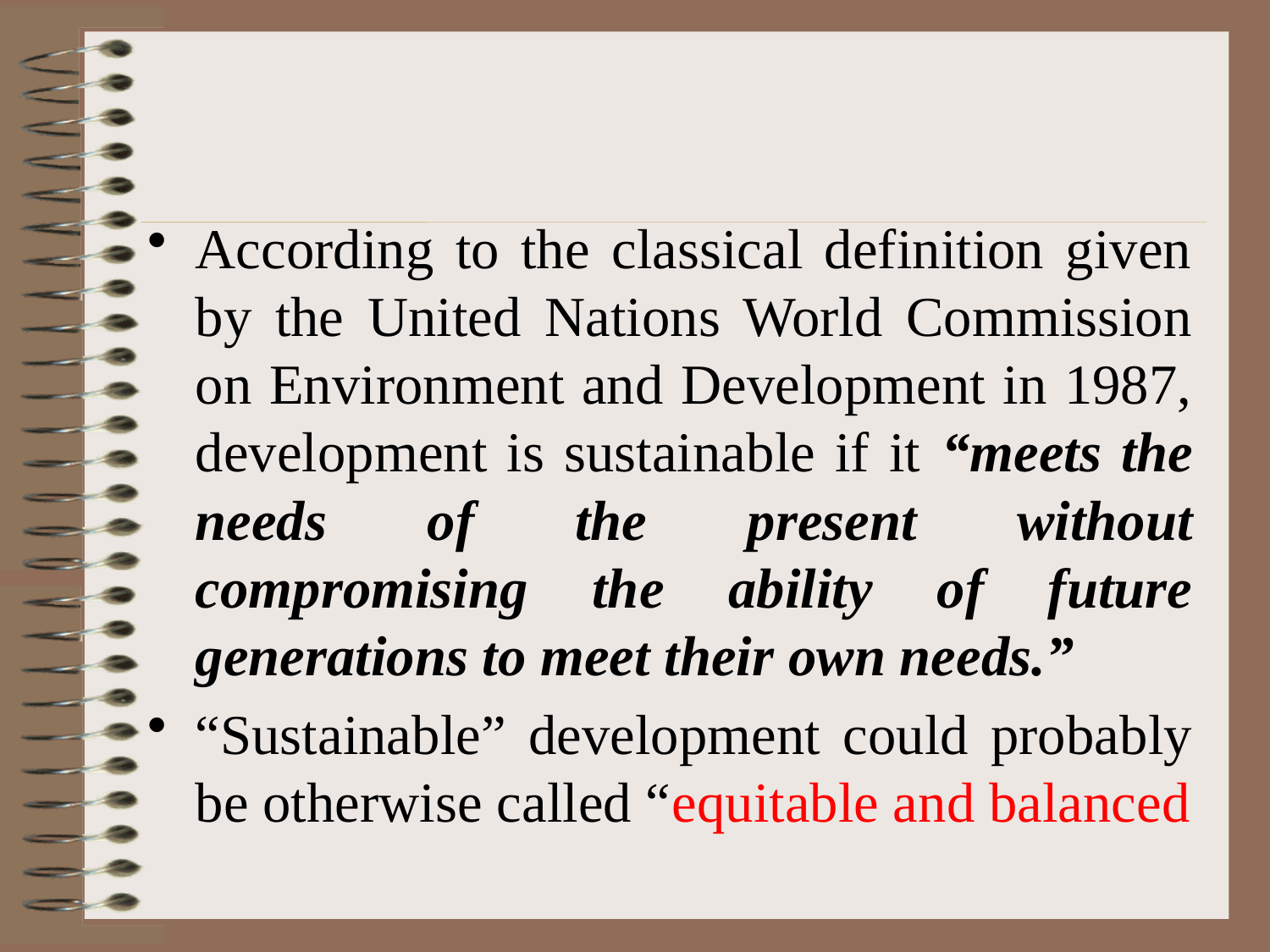

#
According to the classical definition given by the United Nations World Commission on Environment and Development in 1987, development is sustainable if it “meets the needs of the present without compromising the ability of future generations to meet their own needs.”
“Sustainable” development could probably be otherwise called “equitable and balanced